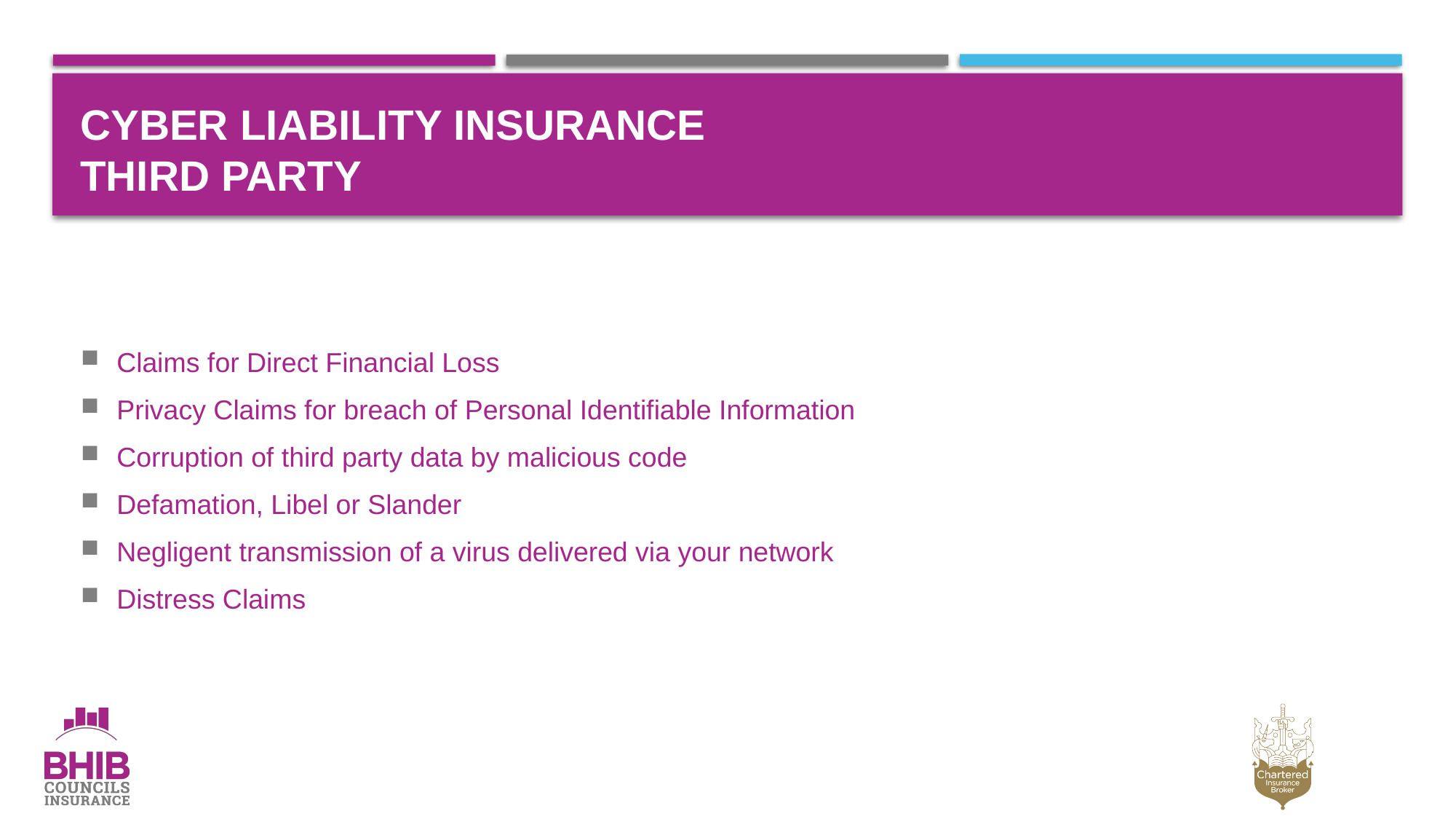

# Cyber Liability Insurance THIRD PARTY
Claims for Direct Financial Loss
Privacy Claims for breach of Personal Identifiable Information
Corruption of third party data by malicious code
Defamation, Libel or Slander
Negligent transmission of a virus delivered via your network
Distress Claims